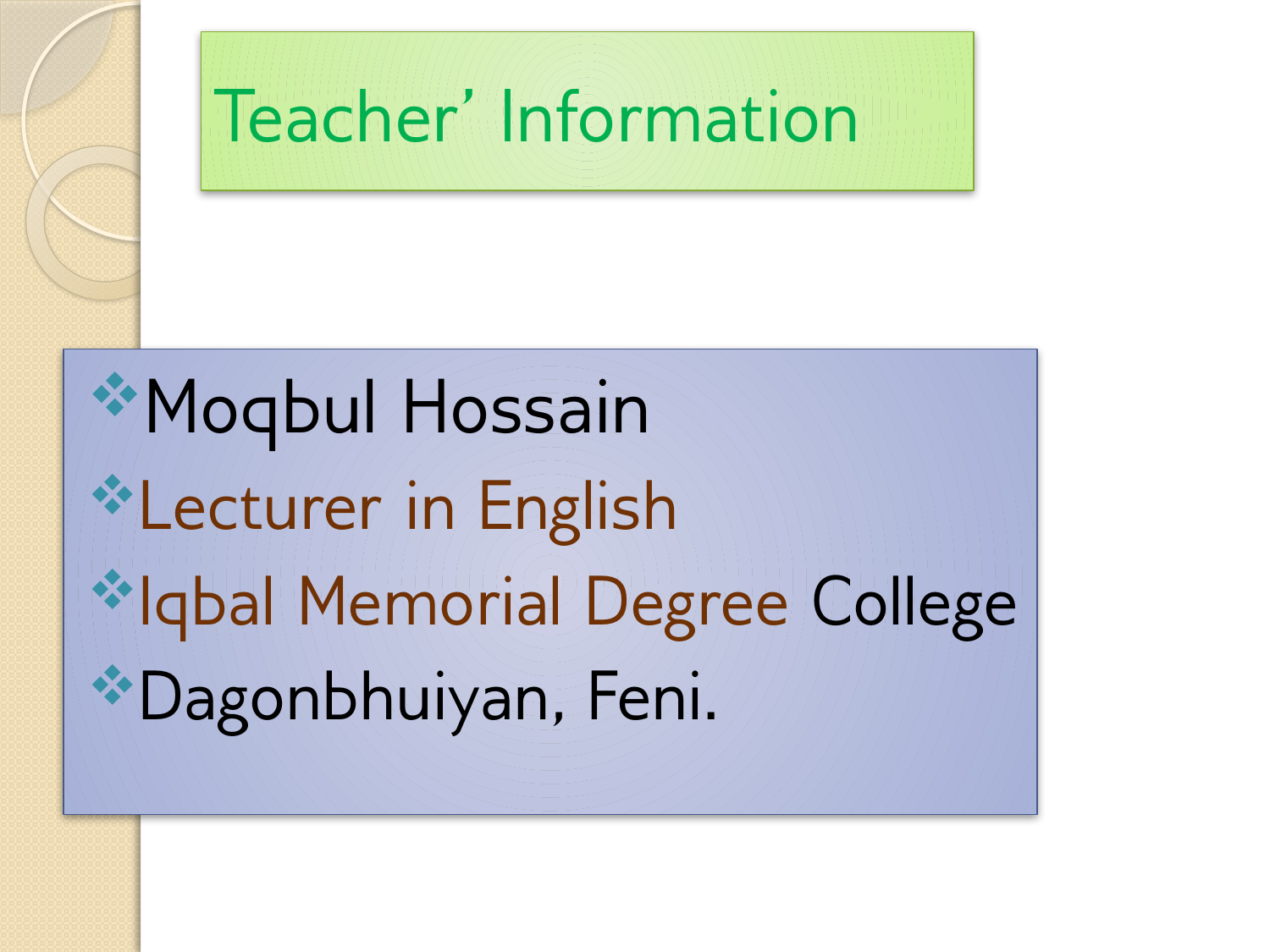

# Teacher’ Information
Moqbul Hossain
Lecturer in English
Iqbal Memorial Degree College
Dagonbhuiyan, Feni.